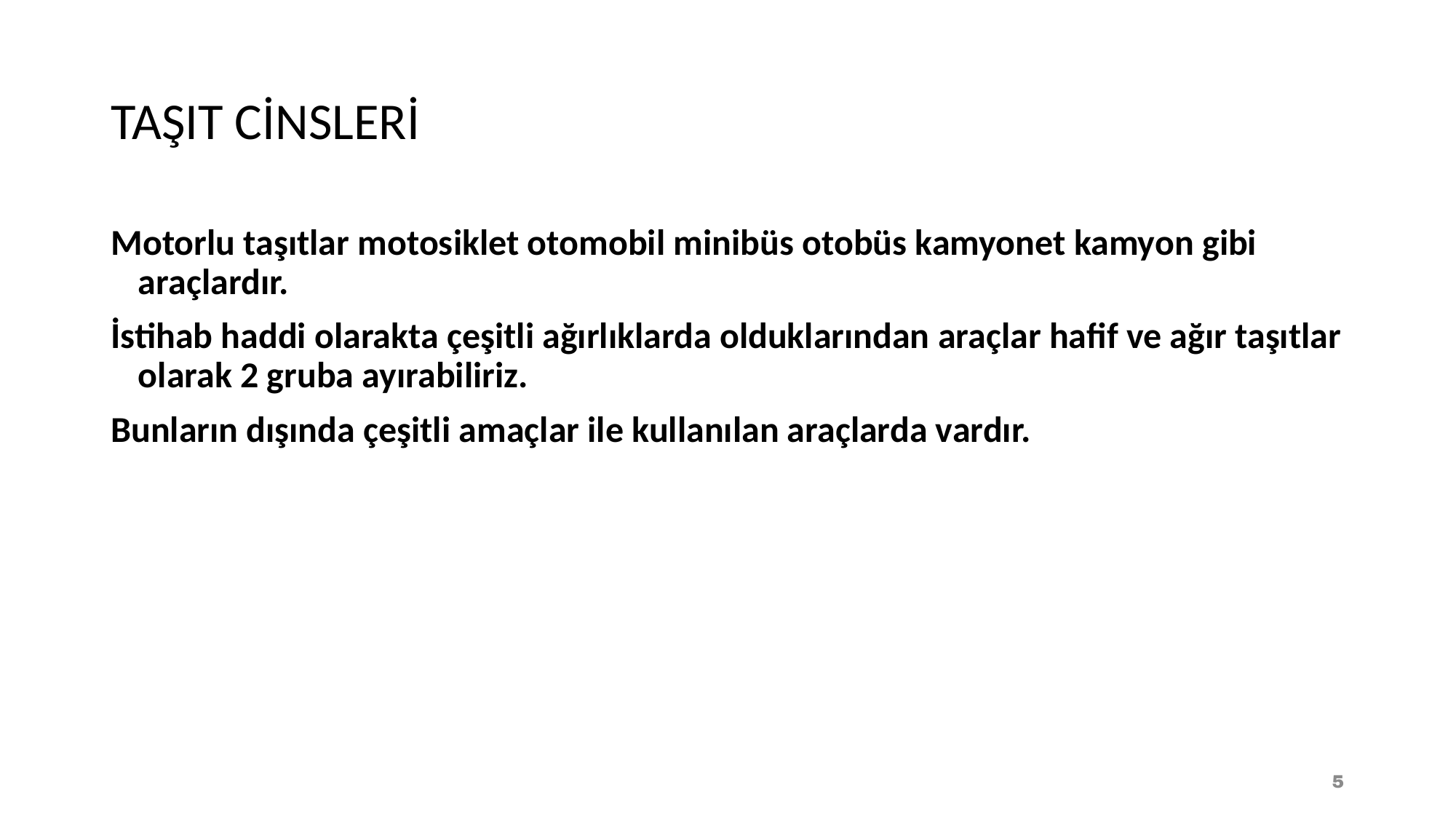

# TAŞIT CİNSLERİ
Motorlu taşıtlar motosiklet otomobil minibüs otobüs kamyonet kamyon gibi araçlardır.
İstihab haddi olarakta çeşitli ağırlıklarda olduklarından araçlar hafif ve ağır taşıtlar olarak 2 gruba ayırabiliriz.
Bunların dışında çeşitli amaçlar ile kullanılan araçlarda vardır.

5